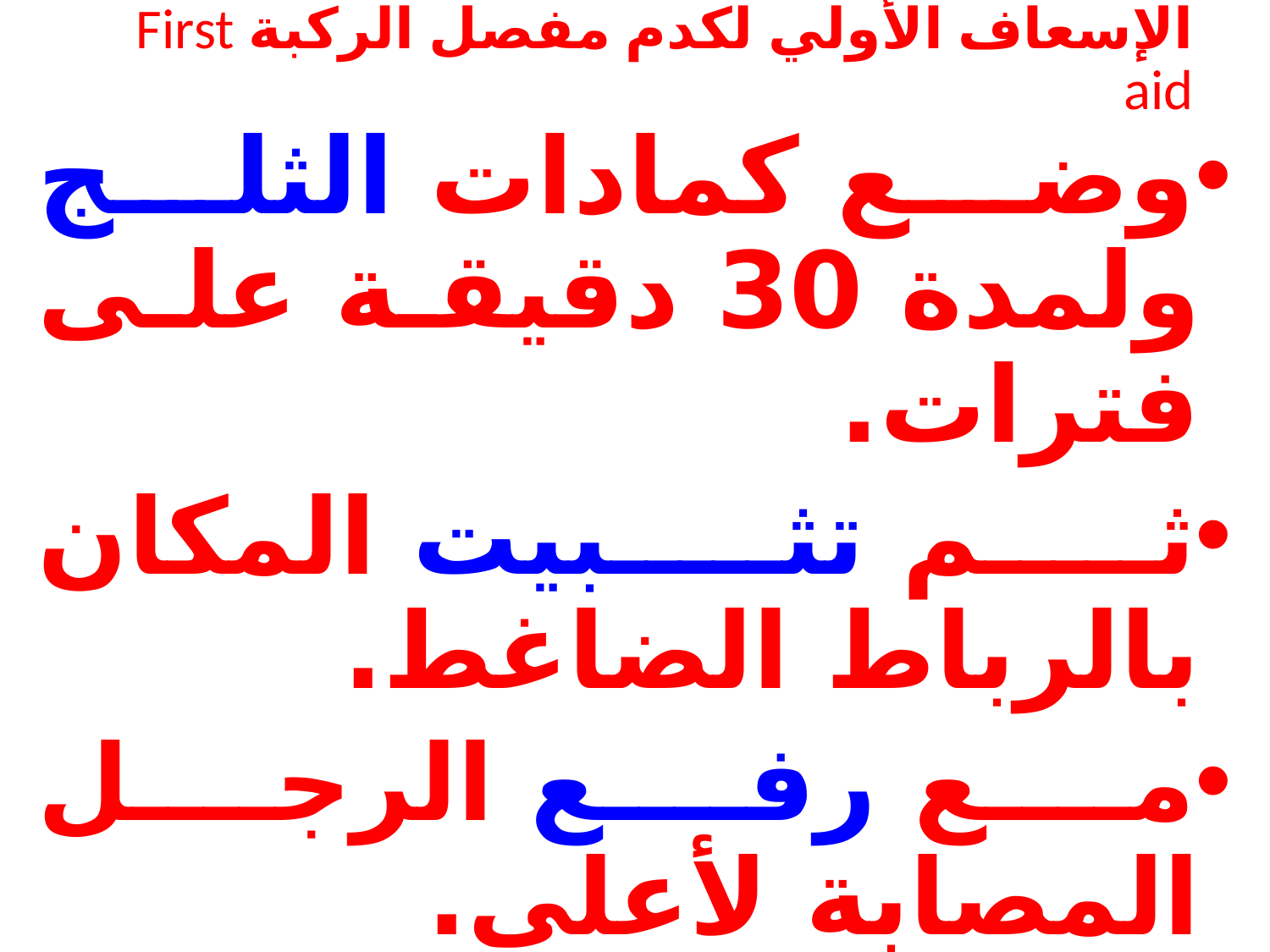

# الإسعاف الأولي لكدم مفصل الركبة First aid
وضع كمادات الثلج ولمدة 30 دقيقة على فترات.
ثم تثبيت المكان بالرباط الضاغط.
مع رفع الرجل المصابة لأعلى.